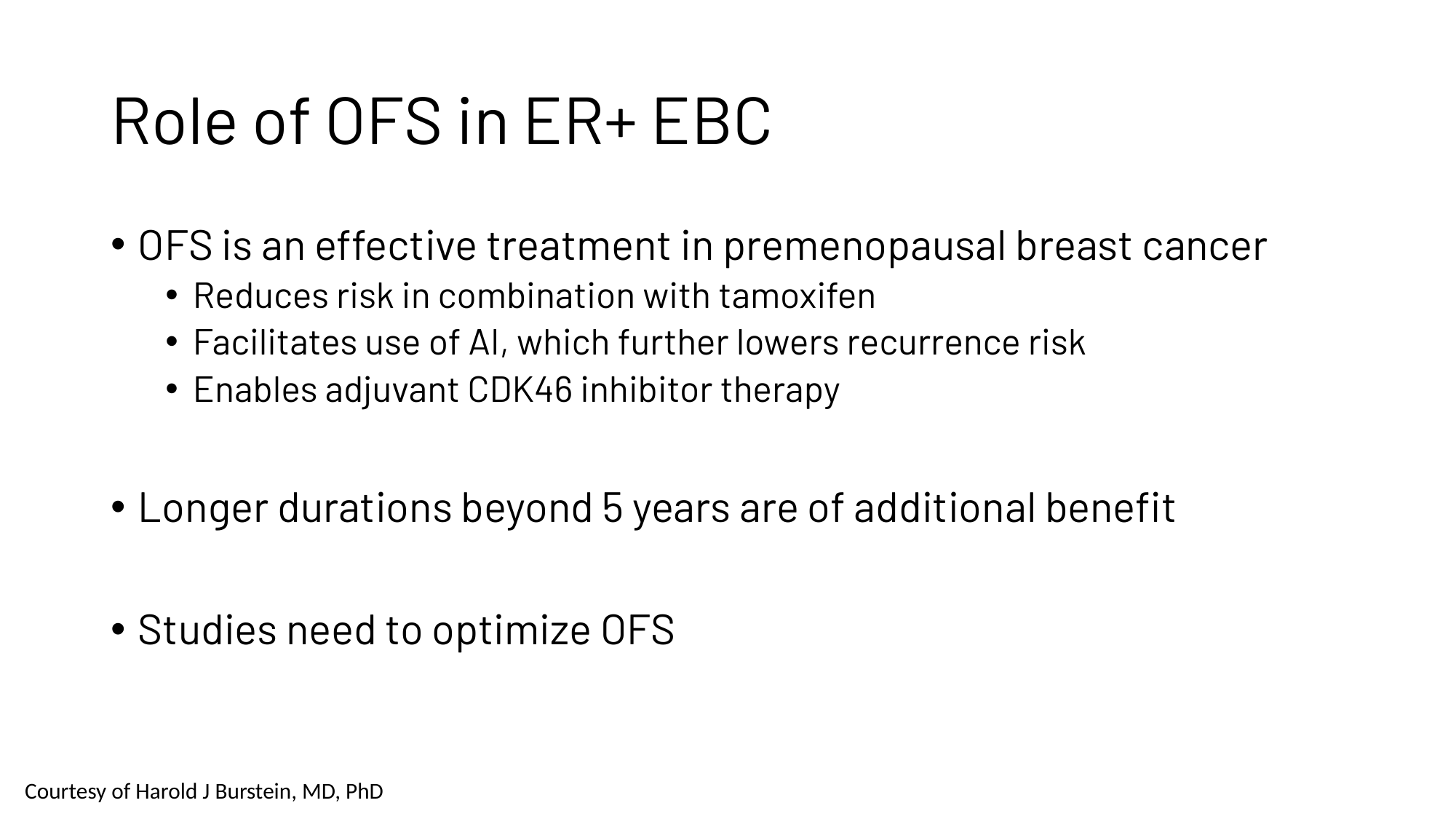

# Role of OFS in ER+ EBC
OFS is an effective treatment in premenopausal breast cancer
Reduces risk in combination with tamoxifen
Facilitates use of AI, which further lowers recurrence risk
Enables adjuvant CDK46 inhibitor therapy

Longer durations beyond 5 years are of additional benefit

Studies need to optimize OFS
Courtesy of Harold J Burstein, MD, PhD